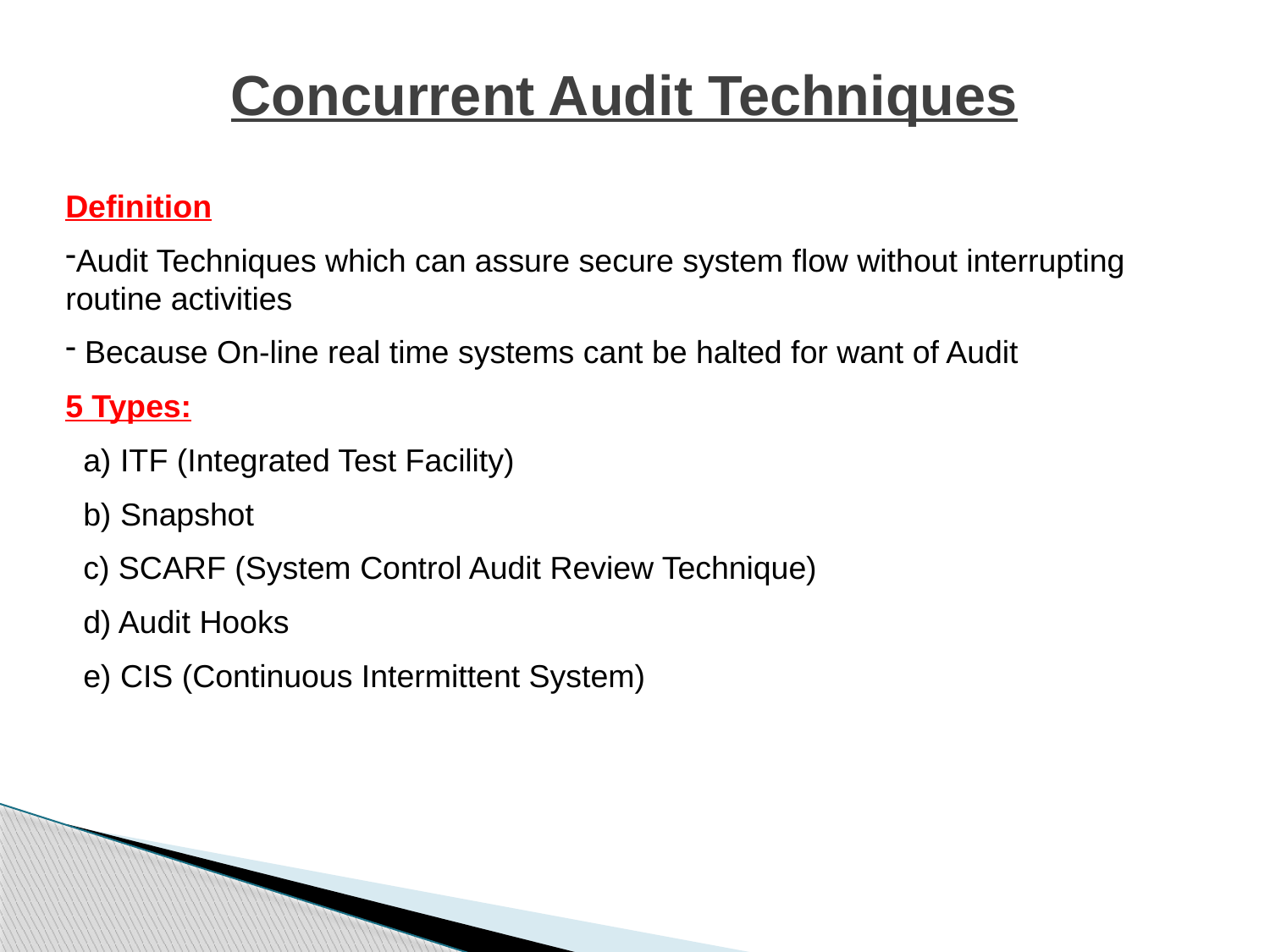

Concurrent Audit Techniques
Definition
Audit Techniques which can assure secure system flow without interrupting routine activities
 Because On-line real time systems cant be halted for want of Audit
5 Types:
  a) ITF (Integrated Test Facility)
  b) Snapshot
  c) SCARF (System Control Audit Review Technique)
  d) Audit Hooks
  e) CIS (Continuous Intermittent System)